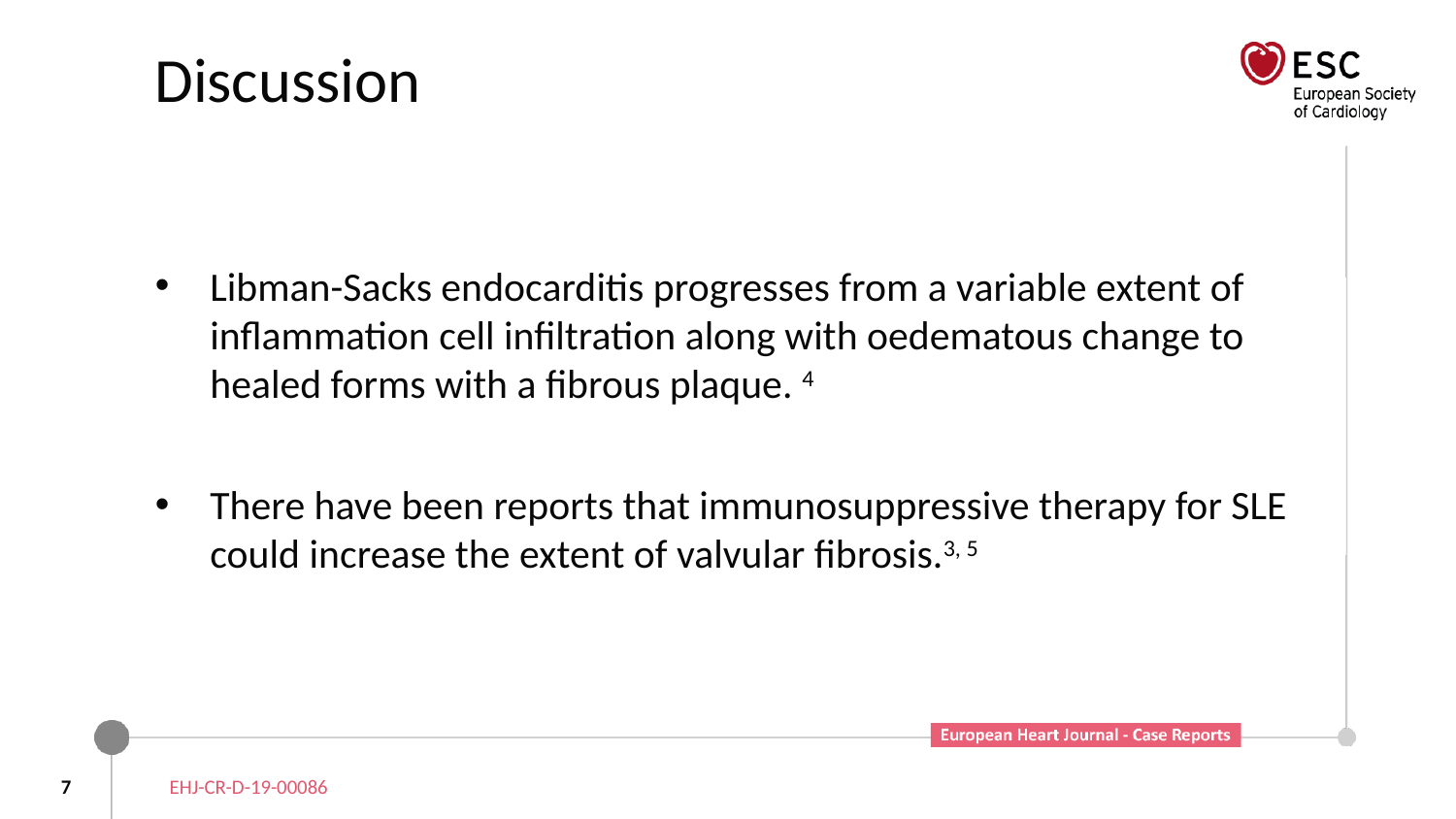

# Discussion

Libman-Sacks endocarditis progresses from a variable extent of inflammation cell infiltration along with oedematous change to healed forms with a fibrous plaque. 4

There have been reports that immunosuppressive therapy for SLE could increase the extent of valvular fibrosis.3, 5
7
EHJ-CR-D-19-00086